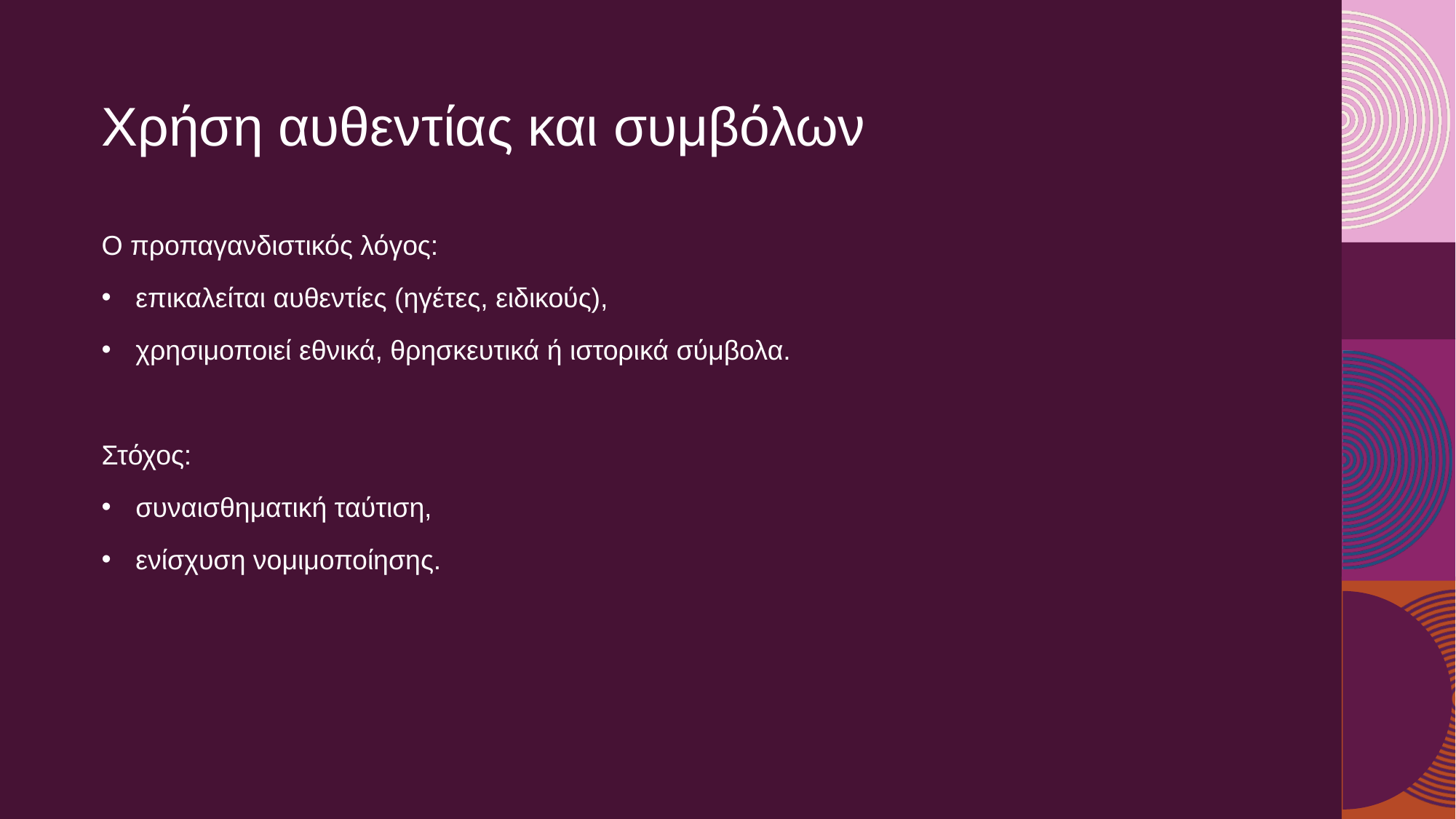

Χρήση αυθεντίας και συμβόλων
Ο προπαγανδιστικός λόγος:
επικαλείται αυθεντίες (ηγέτες, ειδικούς),
χρησιμοποιεί εθνικά, θρησκευτικά ή ιστορικά σύμβολα.

Στόχος:
συναισθηματική ταύτιση,
ενίσχυση νομιμοποίησης.